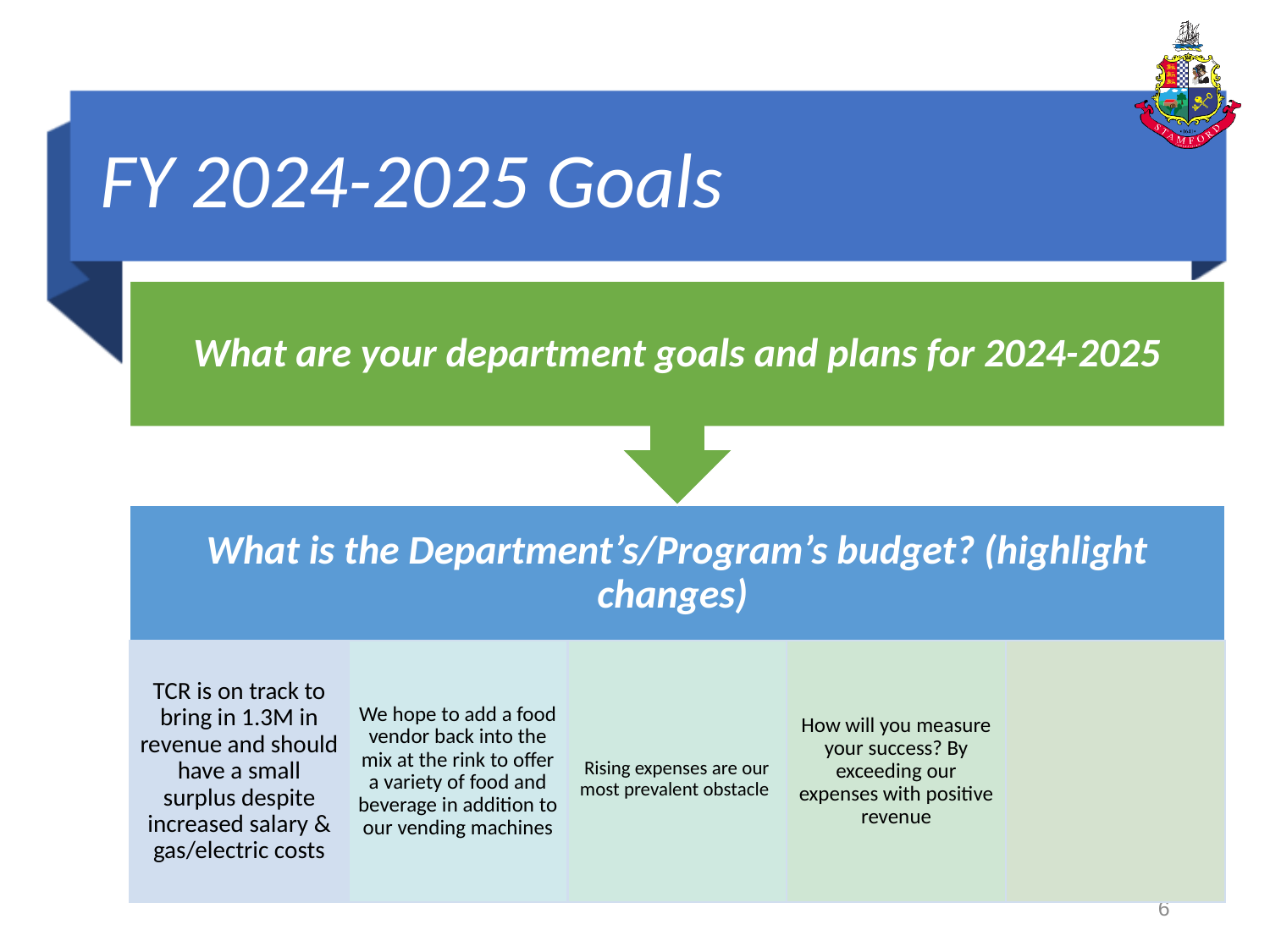

# FY 2024-2025 Goals

What are your department goals and plans for 2024-2025

What is the Department’s/Program’s budget? (highlight changes)

Rising expenses are our most prevalent obstacle
We hope to add a food vendor back into the mix at the rink to offer a variety of food and beverage in addition to our vending machines

How will you measure your success? By exceeding our expenses with positive revenue

TCR is on track to bring in 1.3M in revenue and should have a small surplus despite increased salary & gas/electric costs

6